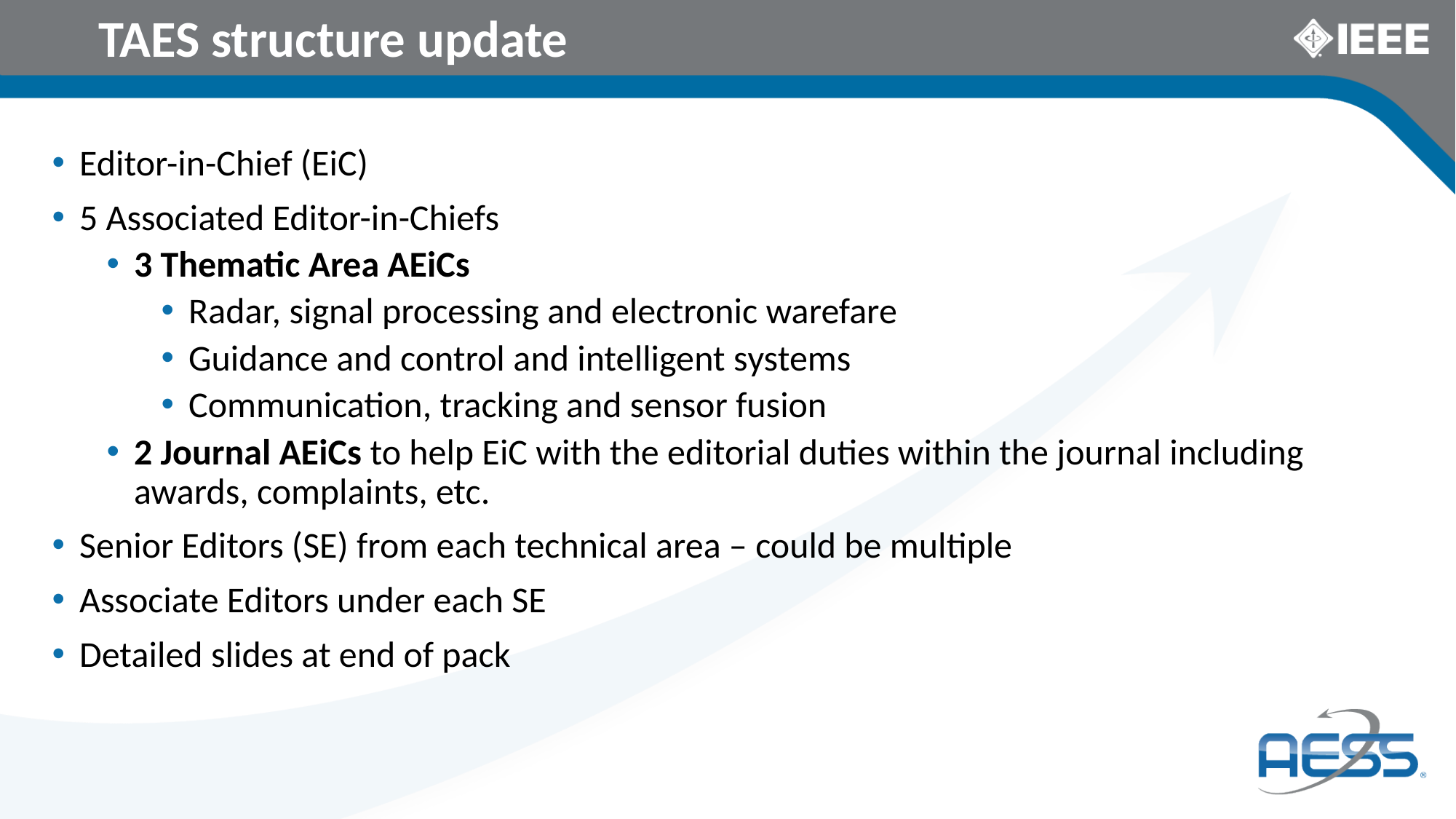

# TAES structure update
Editor-in-Chief (EiC)
5 Associated Editor-in-Chiefs
3 Thematic Area AEiCs
Radar, signal processing and electronic warefare
Guidance and control and intelligent systems
Communication, tracking and sensor fusion
2 Journal AEiCs to help EiC with the editorial duties within the journal including awards, complaints, etc.
Senior Editors (SE) from each technical area – could be multiple
Associate Editors under each SE
Detailed slides at end of pack